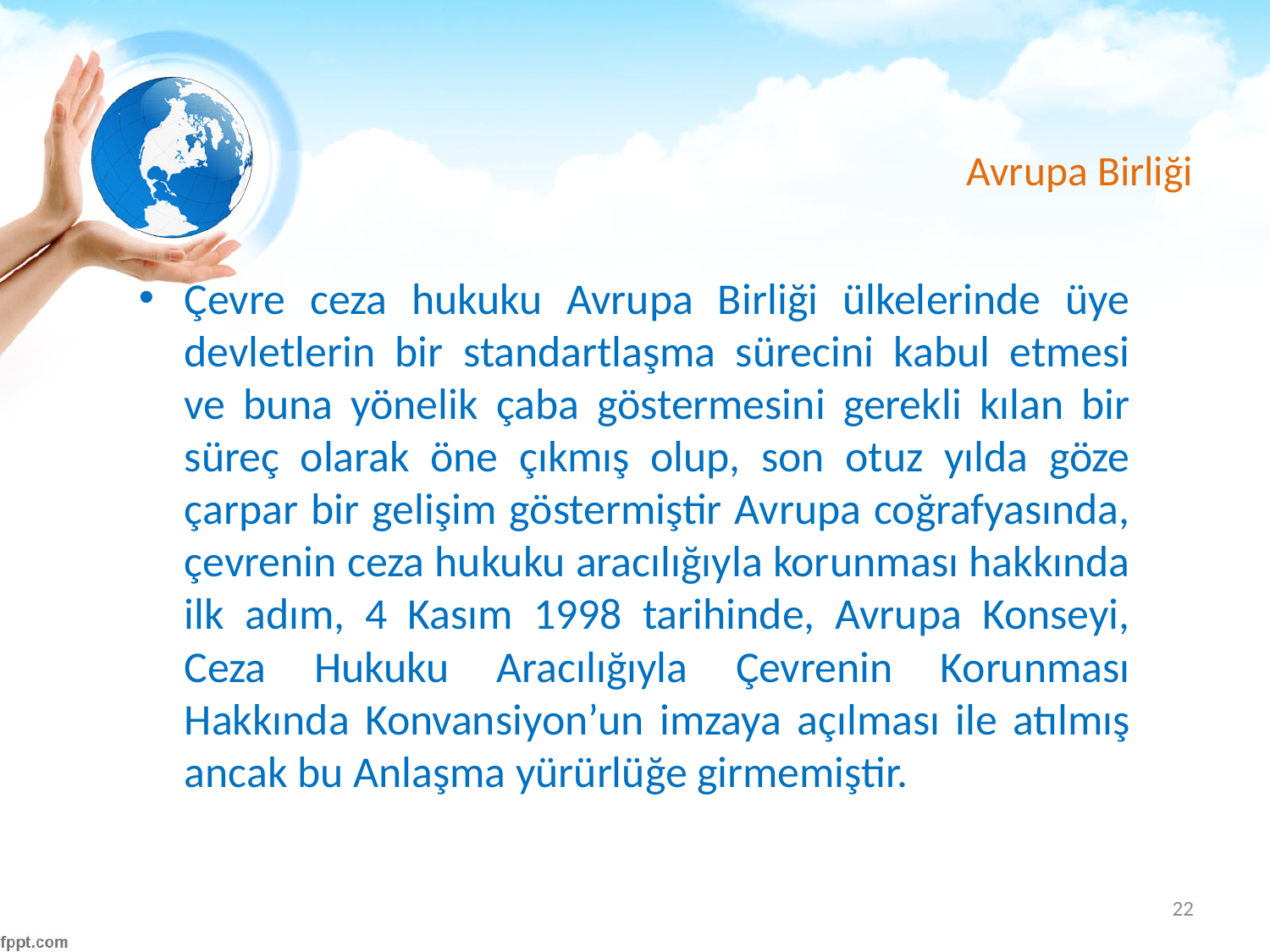

# Avrupa Birliği
Çevre ceza hukuku Avrupa Birliği ülkelerinde üye devletlerin bir standartlaşma sürecini kabul etmesi ve buna yönelik çaba göstermesini gerekli kılan bir süreç olarak öne çıkmış olup, son otuz yılda göze çarpar bir gelişim göstermiştir Avrupa coğrafyasında, çevrenin ceza hukuku aracılığıyla korunması hakkında ilk adım, 4 Kasım 1998 tarihinde, Avrupa Konseyi, Ceza Hukuku Aracılığıyla Çevrenin Korunması Hakkında Konvansiyon’un imzaya açılması ile atılmış ancak bu Anlaşma yürürlüğe girmemiştir.
22